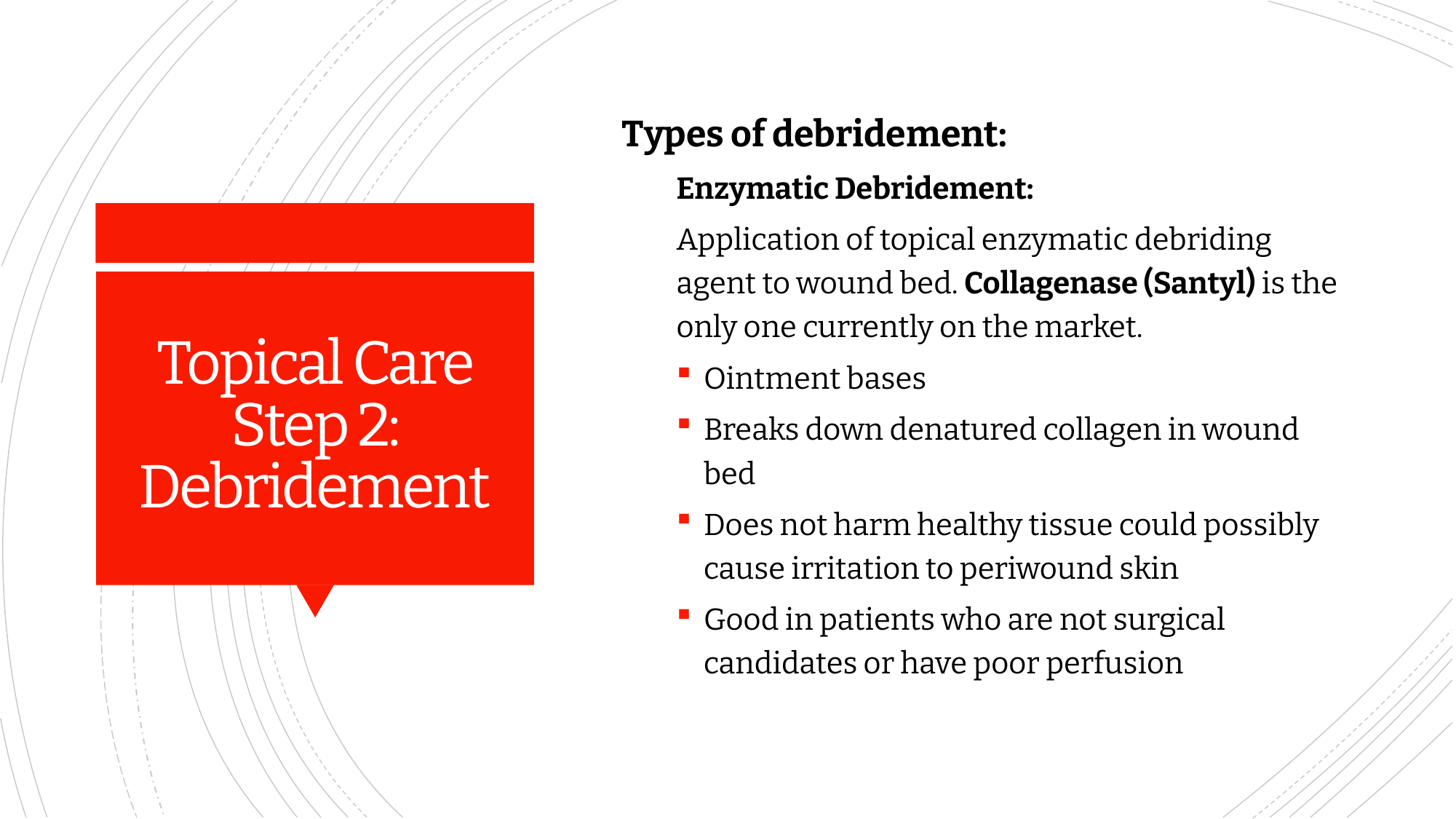

Types of debridement:
Enzymatic Debridement:
Application of topical enzymatic debriding agent to wound bed. Collagenase (Santyl) is the only one currently on the market.
Ointment bases
Breaks down denatured collagen in wound bed
Does not harm healthy tissue could possibly cause irritation to periwound skin
Good in patients who are not surgical candidates or have poor perfusion

# Topical Care Step 2: Debridement